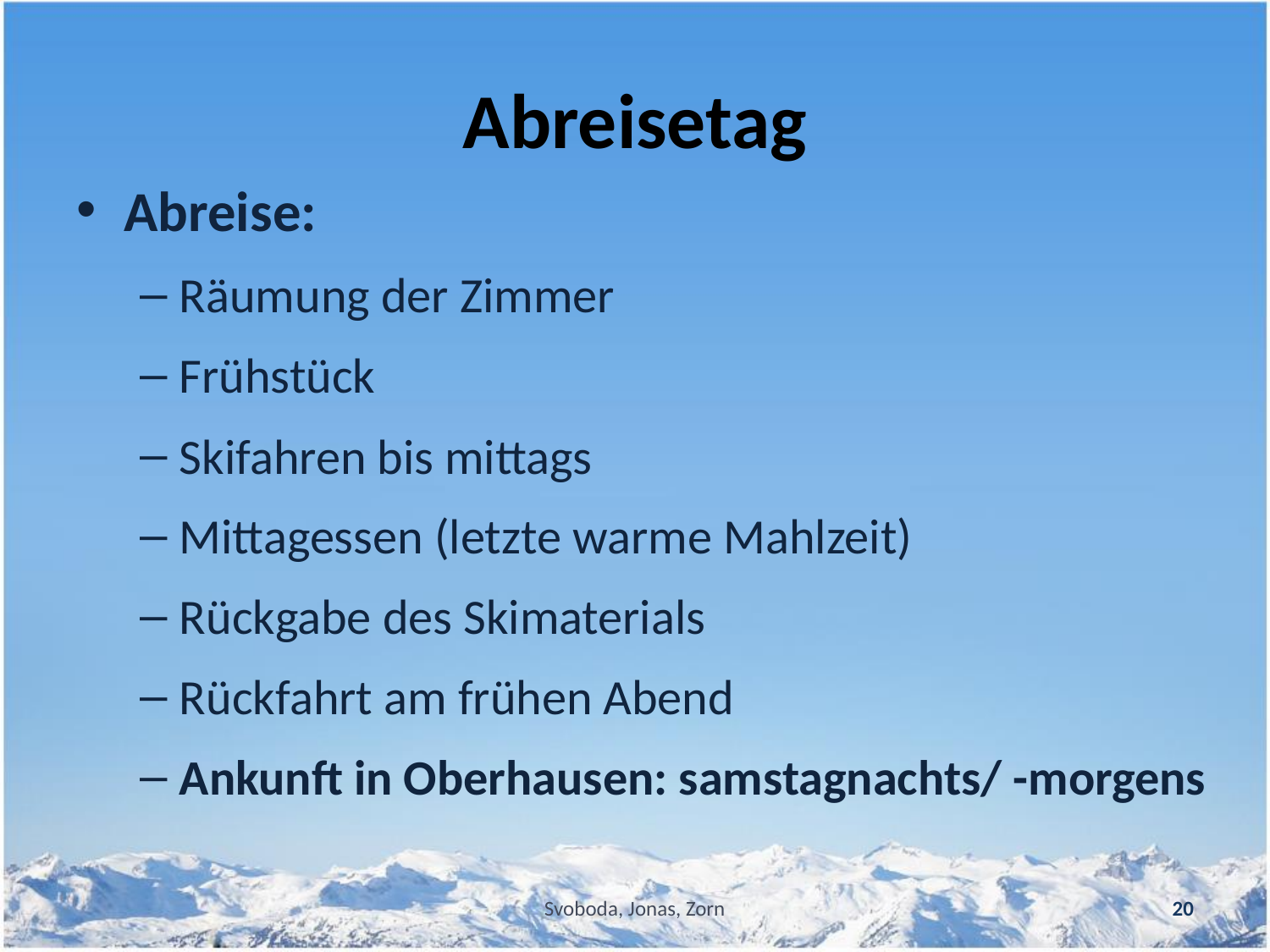

# Abreisetag
Abreise:
Räumung der Zimmer
Frühstück
Skifahren bis mittags
Mittagessen (letzte warme Mahlzeit)
Rückgabe des Skimaterials
Rückfahrt am frühen Abend
Ankunft in Oberhausen: samstagnachts/ -morgens

Svoboda, Jonas, Zorn
20